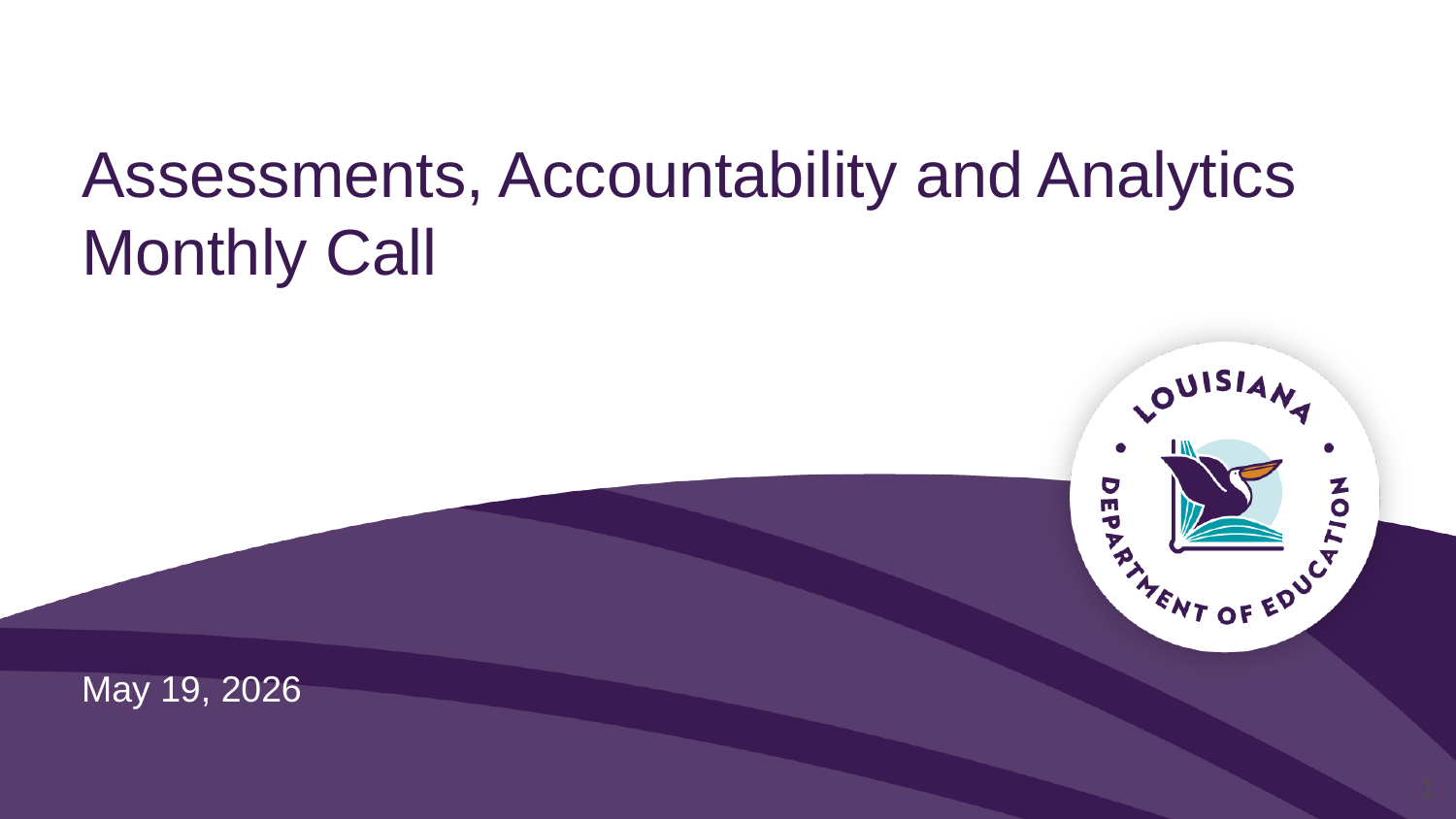

# Assessments, Accountability and Analytics Monthly Call
May 19, 2026
1